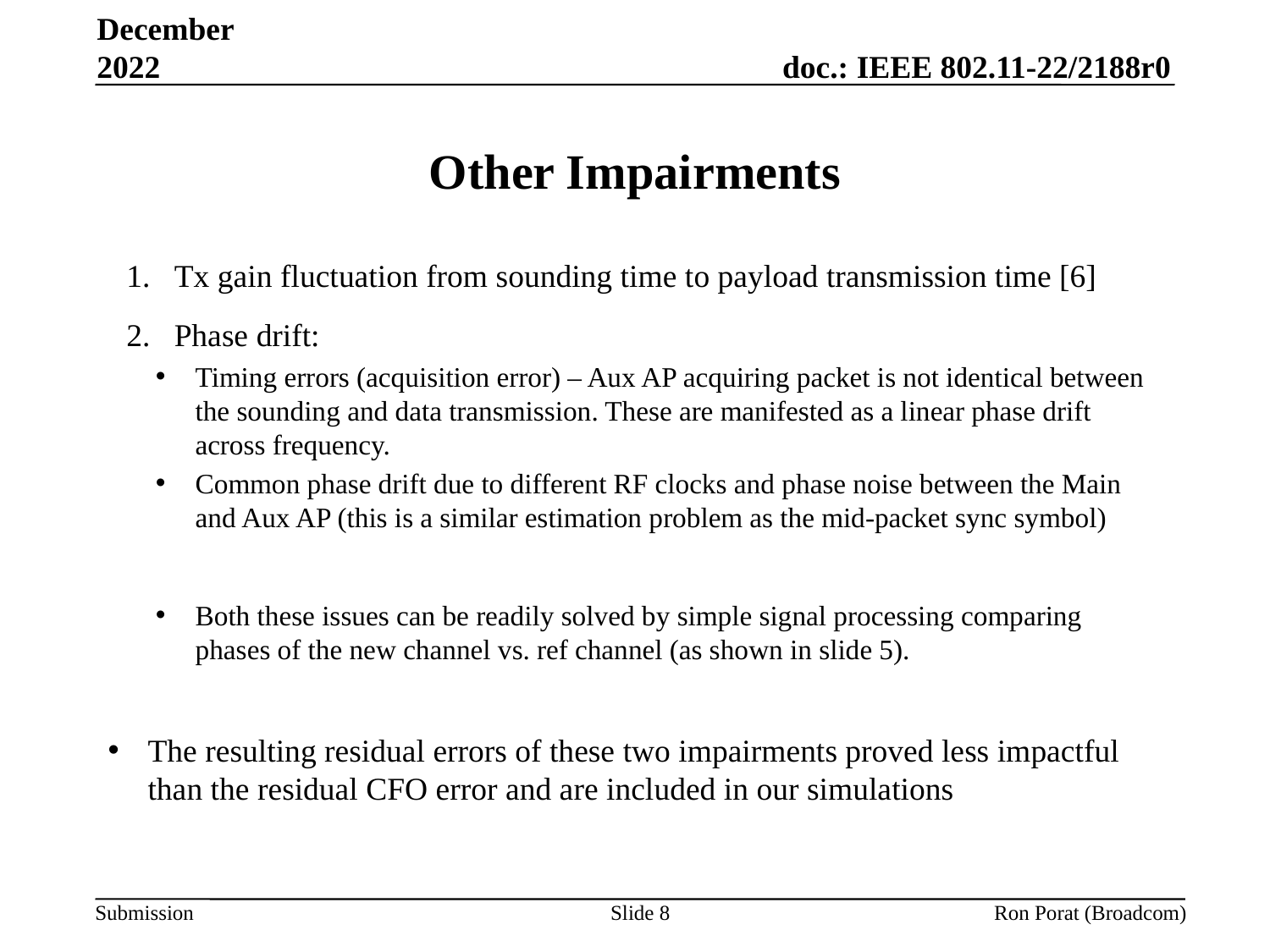

December 2022
# Other Impairments
Tx gain fluctuation from sounding time to payload transmission time [6]
Phase drift:
Timing errors (acquisition error) – Aux AP acquiring packet is not identical between the sounding and data transmission. These are manifested as a linear phase drift across frequency.
Common phase drift due to different RF clocks and phase noise between the Main and Aux AP (this is a similar estimation problem as the mid-packet sync symbol)

Both these issues can be readily solved by simple signal processing comparing phases of the new channel vs. ref channel (as shown in slide 5).

The resulting residual errors of these two impairments proved less impactful than the residual CFO error and are included in our simulations

Slide 8
Ron Porat (Broadcom)